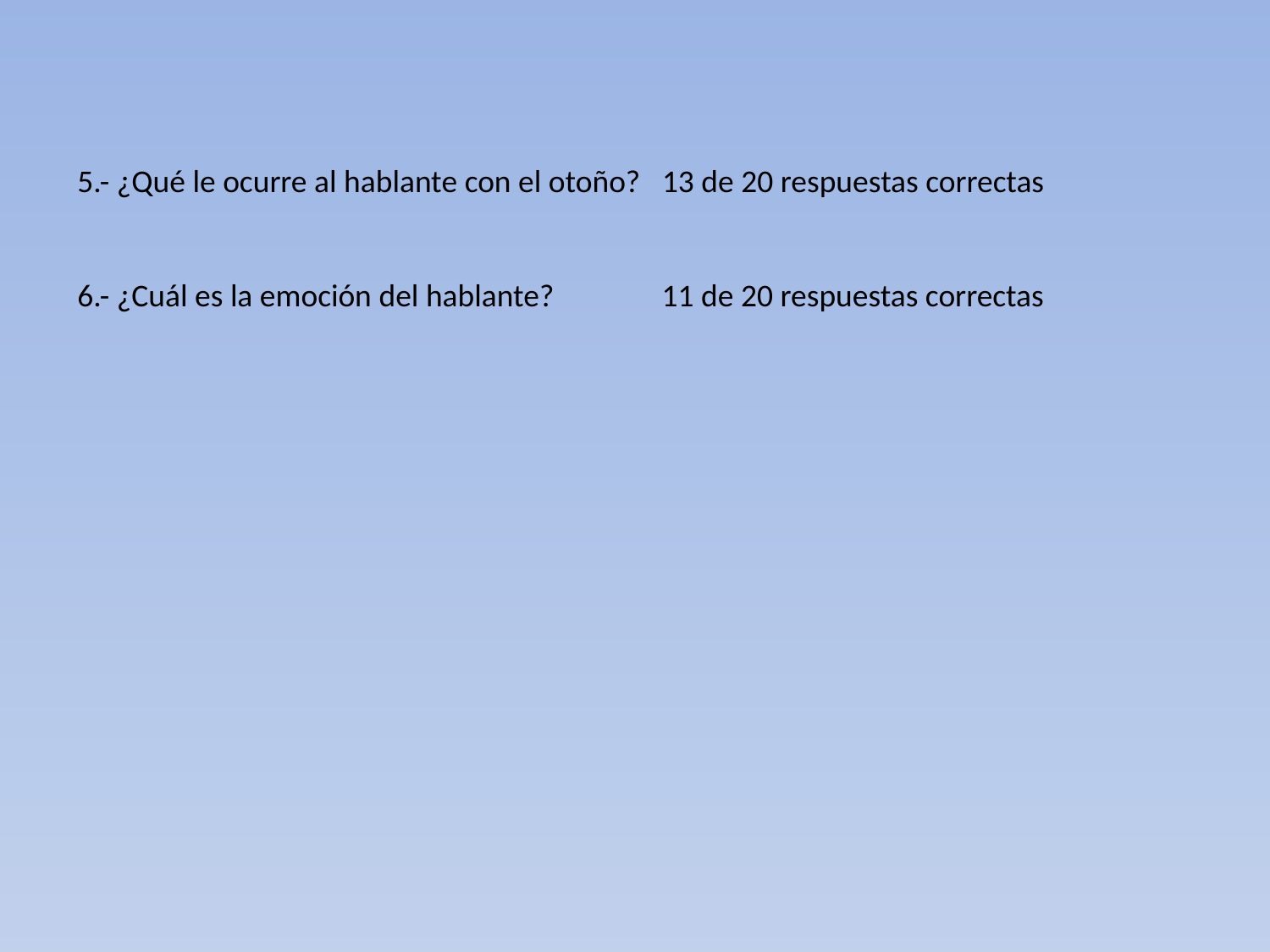

5.- ¿Qué le ocurre al hablante con el otoño?   13 de 20 respuestas correctas

6.- ¿Cuál es la emoción del hablante?               11 de 20 respuestas correctas